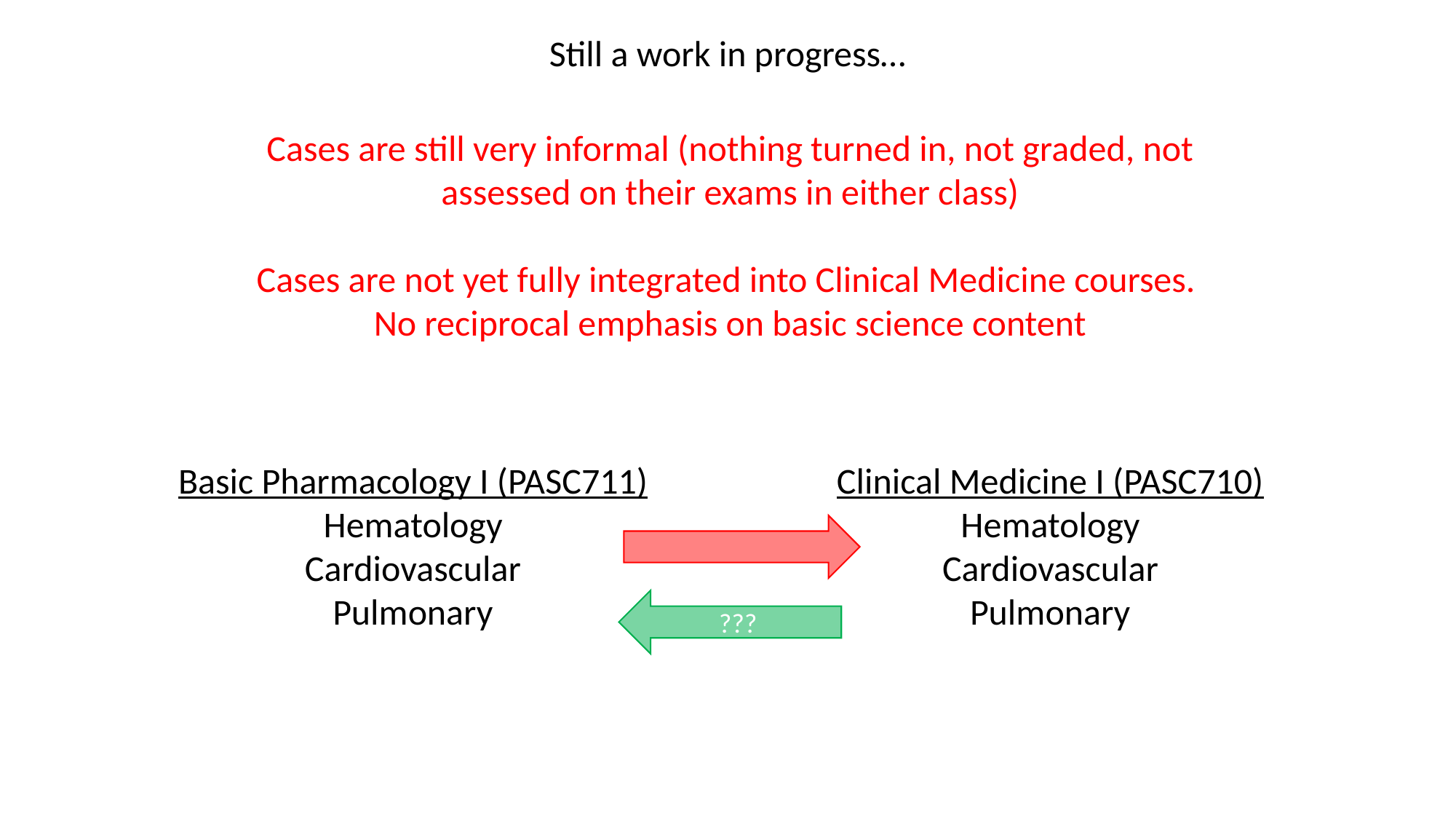

Still a work in progress…
Cases are still very informal (nothing turned in, not graded, not assessed on their exams in either class)

Cases are not yet fully integrated into Clinical Medicine courses.  No reciprocal emphasis on basic science content
Basic Pharmacology I (PASC711)
Hematology
Cardiovascular
Pulmonary
Clinical Medicine I (PASC710)
Hematology
Cardiovascular
Pulmonary

???